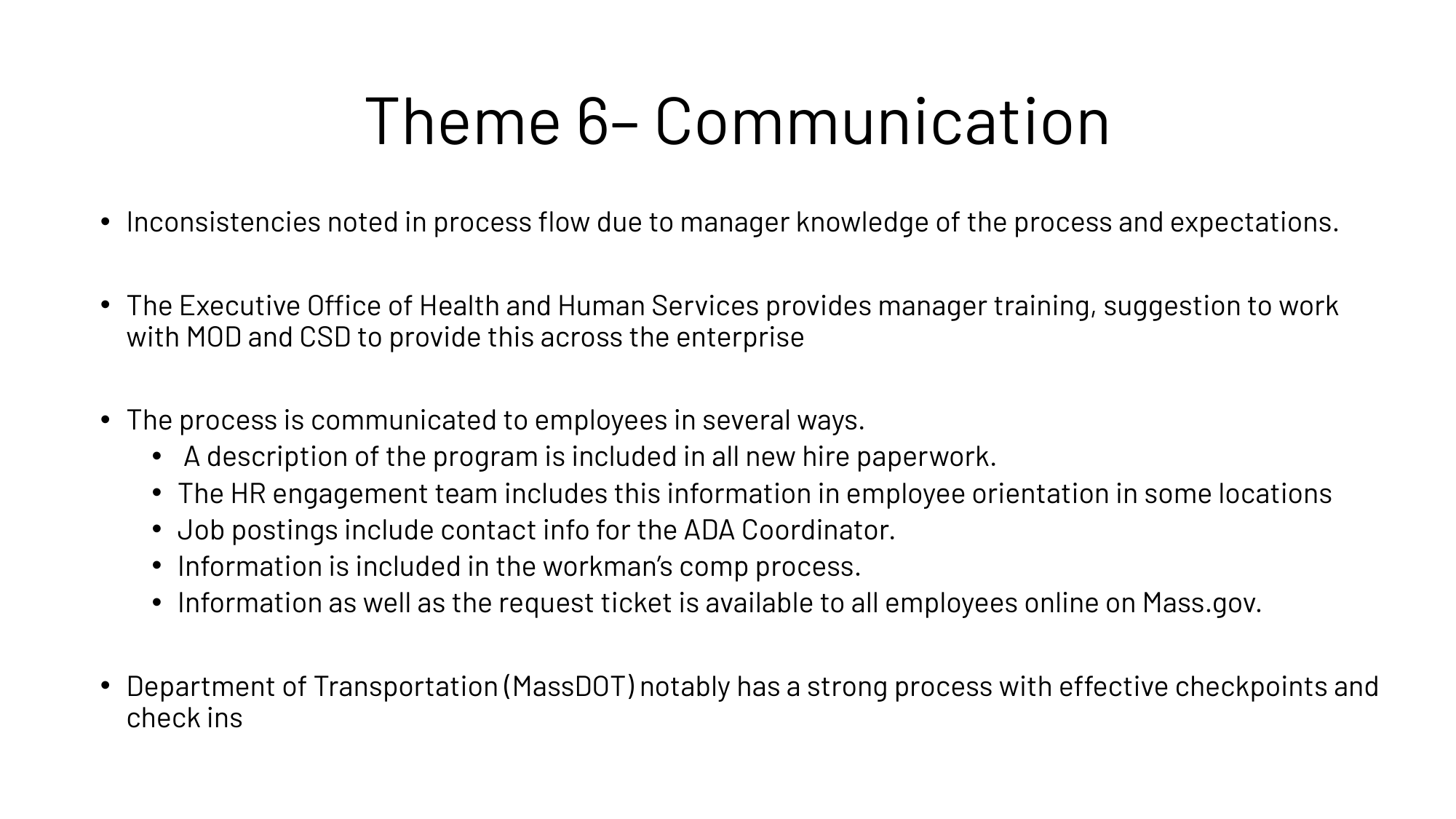

# Theme 6– Communication
Inconsistencies noted in process flow due to manager knowledge of the process and expectations.

The Executive Office of Health and Human Services provides manager training, suggestion to work with MOD and CSD to provide this across the enterprise

The process is communicated to employees in several ways.
 A description of the program is included in all new hire paperwork.
The HR engagement team includes this information in employee orientation in some locations
Job postings include contact info for the ADA Coordinator.
Information is included in the workman’s comp process.
Information as well as the request ticket is available to all employees online on Mass.gov.

Department of Transportation (MassDOT) notably has a strong process with effective checkpoints and check ins